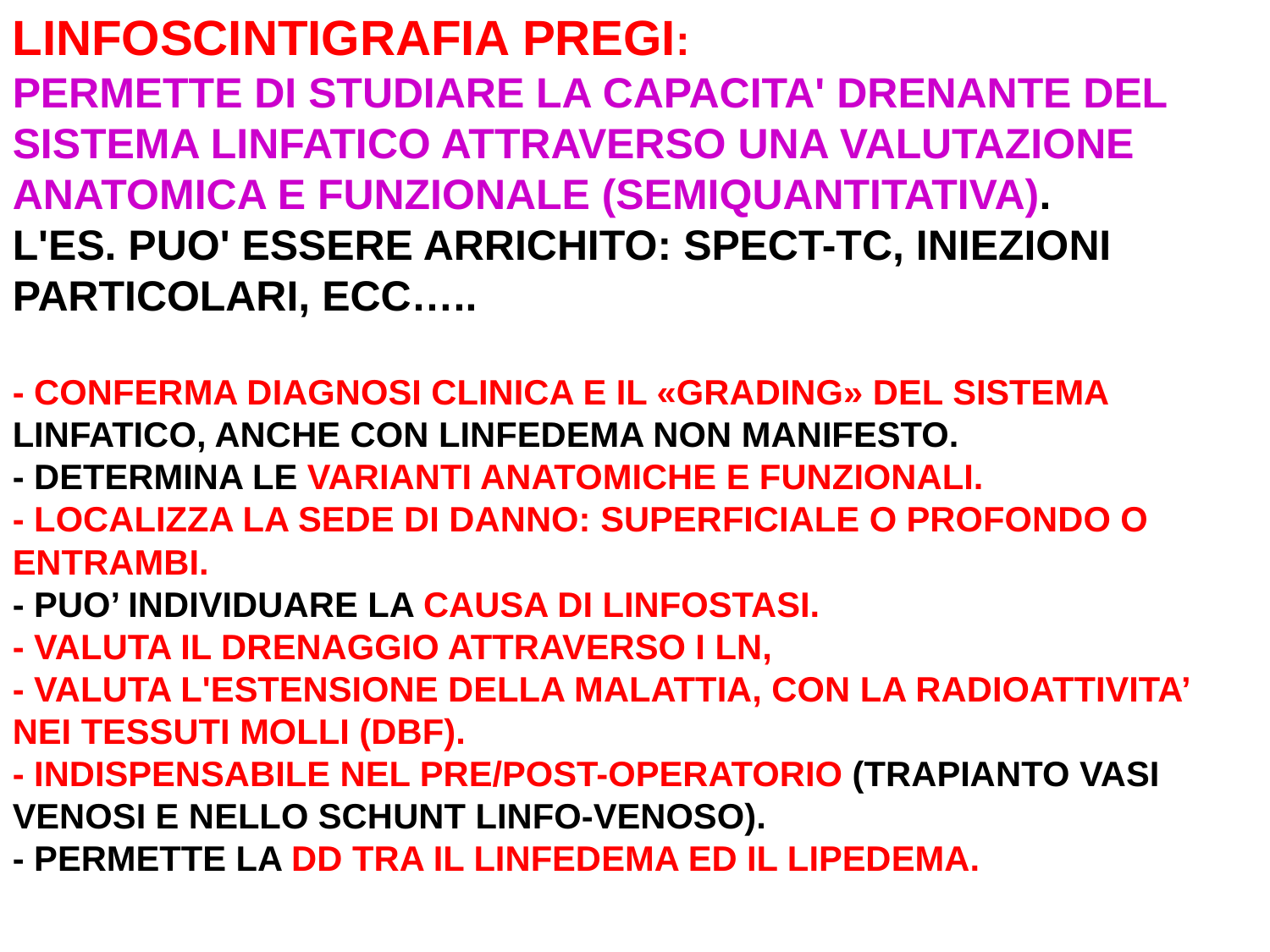

LINFOSCINTIGRAFIA PREGI:
PERMETTE DI STUDIARE LA CAPACITA' DRENANTE DEL SISTEMA LINFATICO ATTRAVERSO UNA VALUTAZIONE ANATOMICA E FUNZIONALE (SEMIQUANTITATIVA).
L'ES. PUO' ESSERE ARRICHITO: SPECT-TC, INIEZIONI PARTICOLARI, ECC…..

- CONFERMA DIAGNOSI CLINICA E IL «GRADING» DEL SISTEMA LINFATICO, ANCHE CON LINFEDEMA NON MANIFESTO.
- DETERMINA LE VARIANTI ANATOMICHE E FUNZIONALI.
- LOCALIZZA LA SEDE DI DANNO: SUPERFICIALE O PROFONDO O ENTRAMBI.
- PUO’ INDIVIDUARE LA CAUSA DI LINFOSTASI.
- VALUTA IL DRENAGGIO ATTRAVERSO I LN,
- VALUTA L'ESTENSIONE DELLA MALATTIA, CON LA RADIOATTIVITA’ NEI TESSUTI MOLLI (DBF).
- INDISPENSABILE NEL PRE/POST-OPERATORIO (TRAPIANTO VASI VENOSI E NELLO SCHUNT LINFO-VENOSO).
- PERMETTE LA DD TRA IL LINFEDEMA ED IL LIPEDEMA.